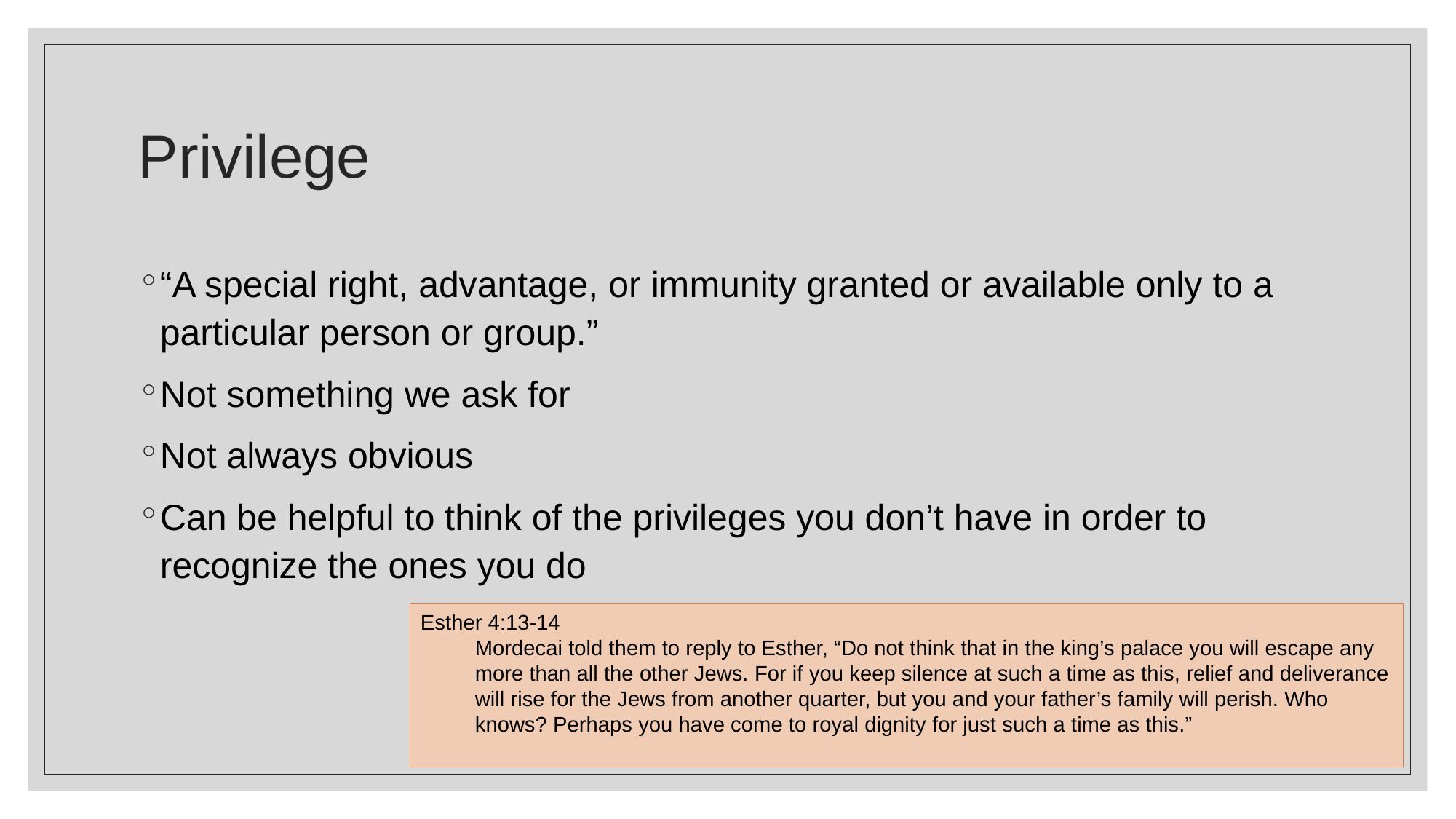

# Privilege
“A special right, advantage, or immunity granted or available only to a particular person or group.”
Not something we ask for
Not always obvious
Can be helpful to think of the privileges you don’t have in order to recognize the ones you do
Esther 4:13-14
Mordecai told them to reply to Esther, “Do not think that in the king’s palace you will escape any more than all the other Jews. For if you keep silence at such a time as this, relief and deliverance will rise for the Jews from another quarter, but you and your father’s family will perish. Who knows? Perhaps you have come to royal dignity for just such a time as this.”